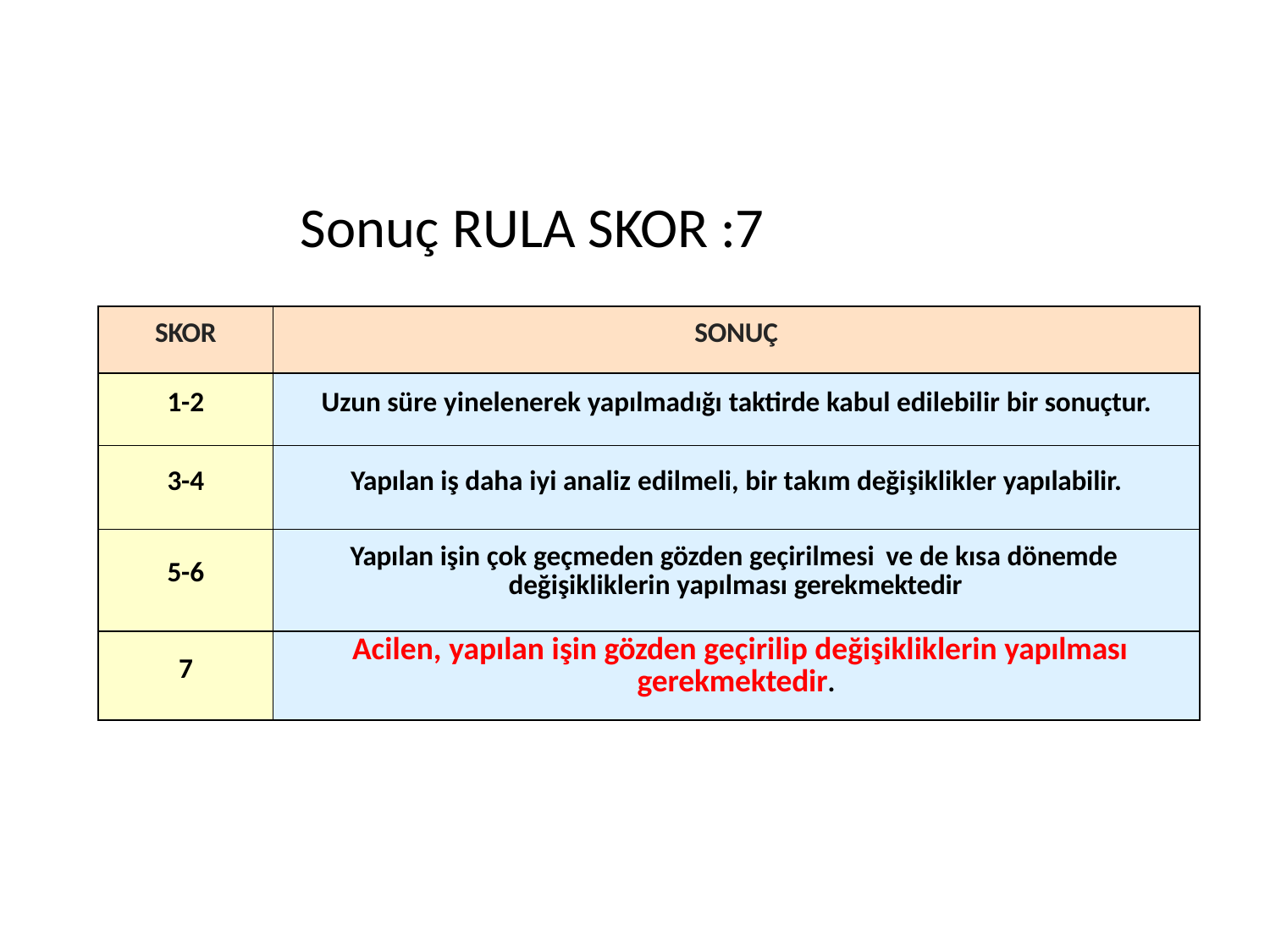

# Sonuç RULA SKOR :7
| SKOR | SONUÇ |
| --- | --- |
| 1-2 | Uzun süre yinelenerek yapılmadığı taktirde kabul edilebilir bir sonuçtur. |
| 3-4 | Yapılan iş daha iyi analiz edilmeli, bir takım değişiklikler yapılabilir. |
| 5-6 | Yapılan işin çok geçmeden gözden geçirilmesi ve de kısa dönemde değişikliklerin yapılması gerekmektedir |
| 7 | Acilen, yapılan işin gözden geçirilip değişikliklerin yapılması gerekmektedir. |